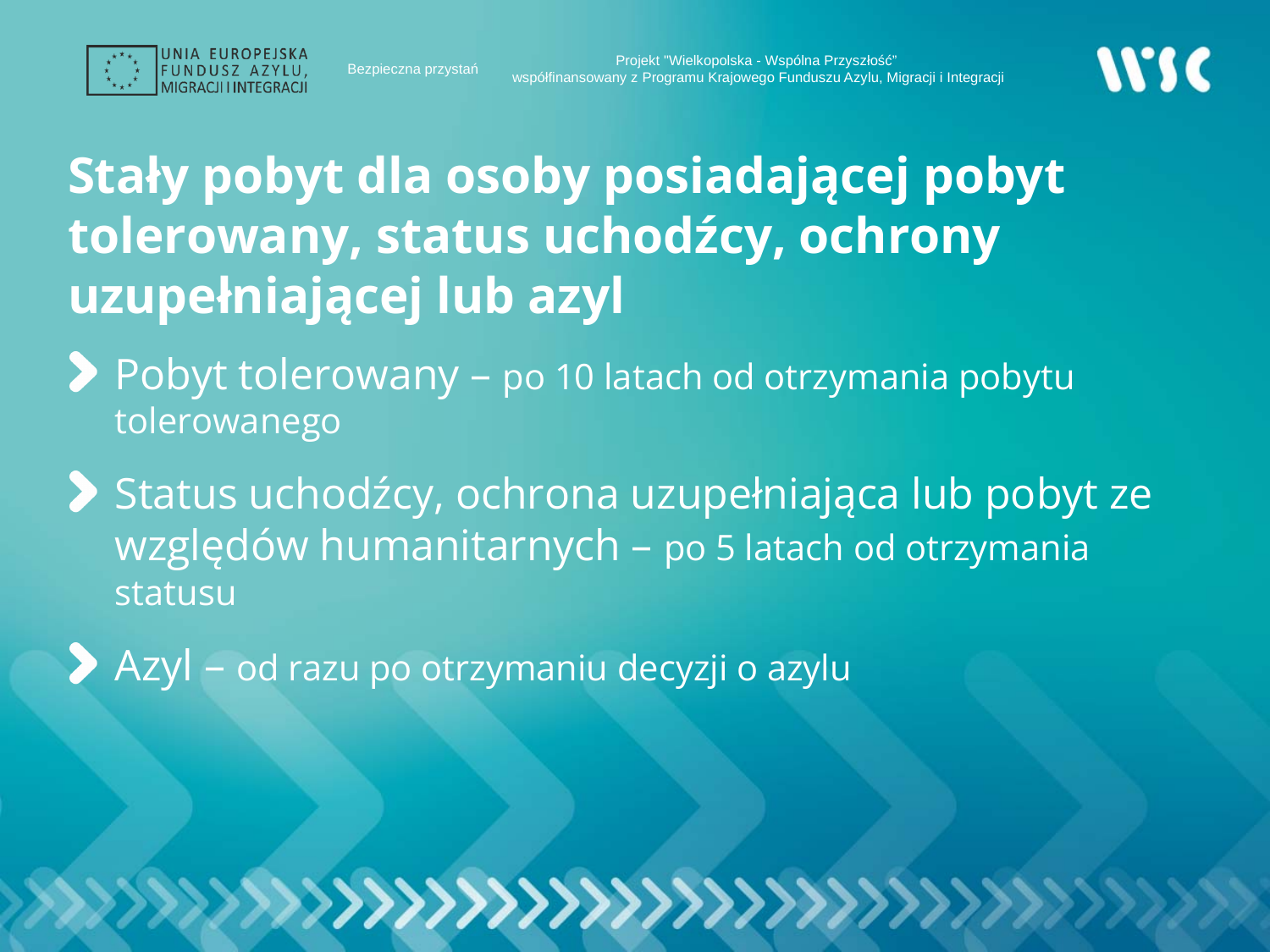

# Stały pobyt dla osoby posiadającej pobyt tolerowany, status uchodźcy, ochrony uzupełniającej lub azyl
Pobyt tolerowany – po 10 latach od otrzymania pobytu tolerowanego
Status uchodźcy, ochrona uzupełniająca lub pobyt ze względów humanitarnych – po 5 latach od otrzymania statusu
Azyl – od razu po otrzymaniu decyzji o azylu